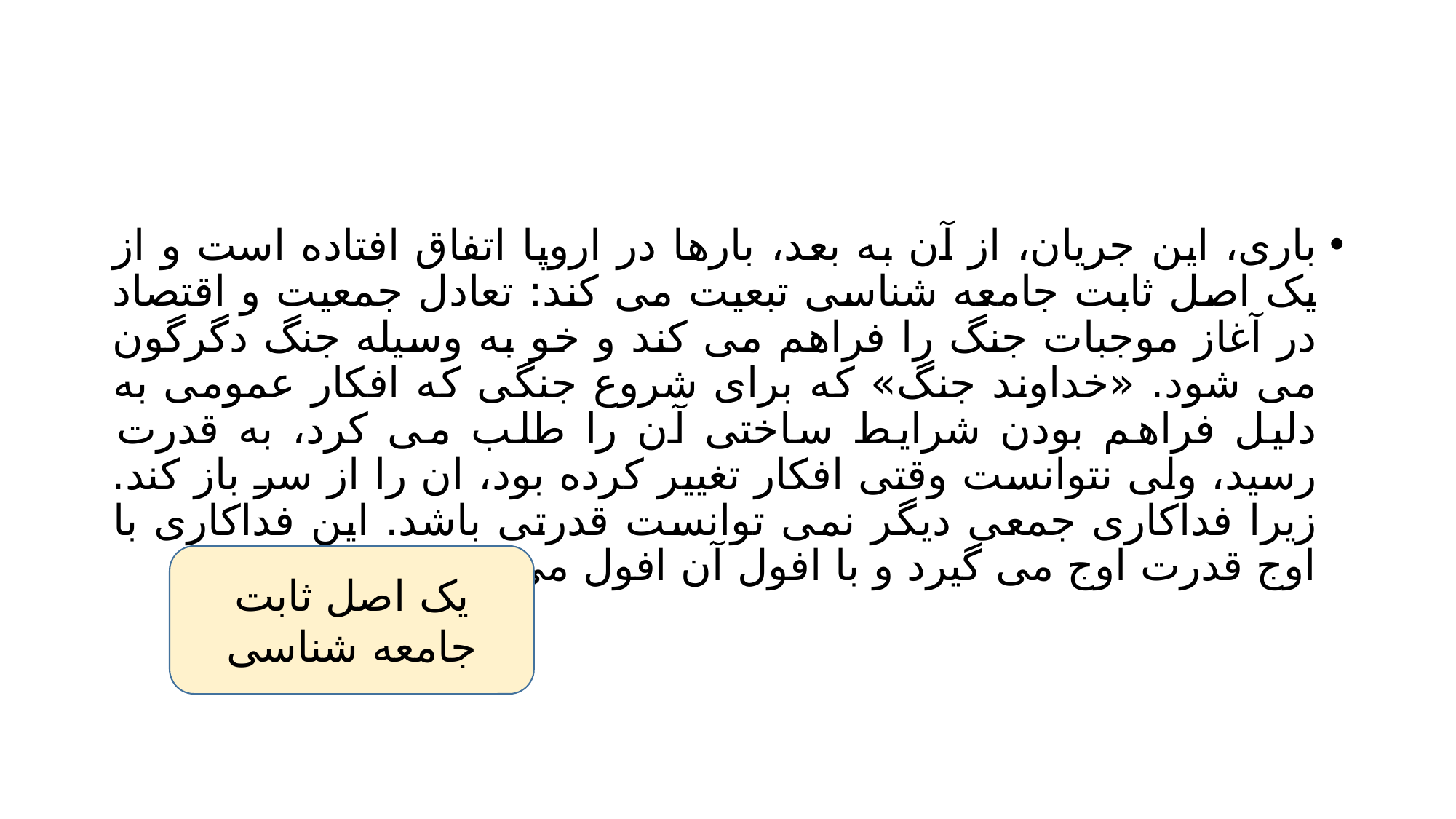

#
باری، این جریان، از آن به بعد، بارها در اروپا اتفاق افتاده است و از یک اصل ثابت جامعه شناسی تبعیت می کند: تعادل جمعیت و اقتصاد در آغاز موجبات جنگ را فراهم می کند و خو به وسیله جنگ دگرگون می شود. «خداوند جنگ» که برای شروع جنگی که افکار عمومی به دلیل فراهم بودن شرایط ساختی آن را طلب می کرد، به قدرت رسید، ولی نتوانست وقتی افکار تغییر کرده بود، ان را از سر باز کند. زیرا فداکاری جمعی دیگر نمی توانست قدرتی باشد. این فداکاری با اوج قدرت اوج می گیرد و با افول آن افول می کند.
یک اصل ثابت جامعه شناسی